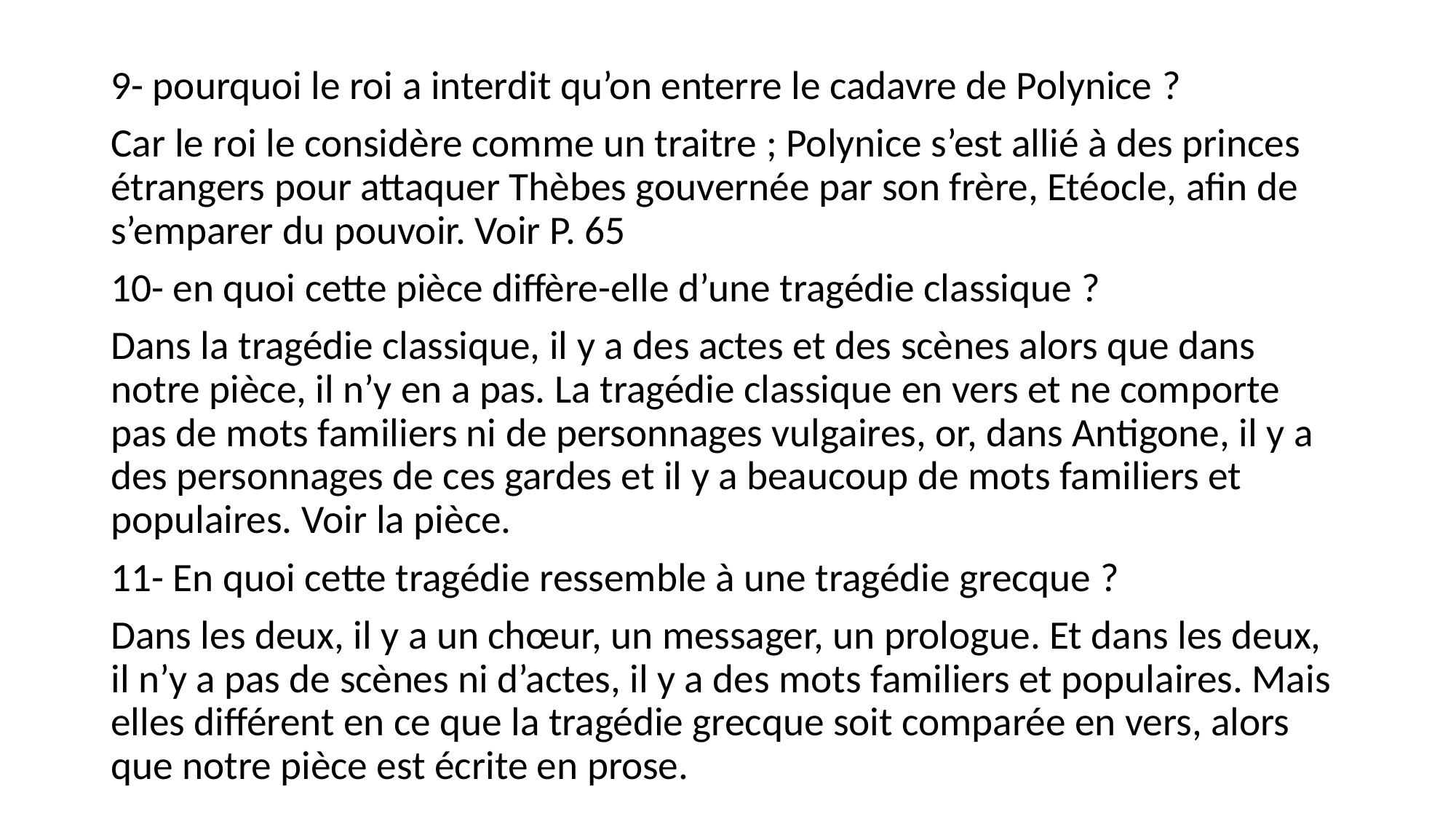

9- pourquoi le roi a interdit qu’on enterre le cadavre de Polynice ?
Car le roi le considère comme un traitre ; Polynice s’est allié à des princes étrangers pour attaquer Thèbes gouvernée par son frère, Etéocle, afin de s’emparer du pouvoir. Voir P. 65
10- en quoi cette pièce diffère-elle d’une tragédie classique ?
Dans la tragédie classique, il y a des actes et des scènes alors que dans notre pièce, il n’y en a pas. La tragédie classique en vers et ne comporte pas de mots familiers ni de personnages vulgaires, or, dans Antigone, il y a des personnages de ces gardes et il y a beaucoup de mots familiers et populaires. Voir la pièce.
11- En quoi cette tragédie ressemble à une tragédie grecque ?
Dans les deux, il y a un chœur, un messager, un prologue. Et dans les deux, il n’y a pas de scènes ni d’actes, il y a des mots familiers et populaires. Mais elles différent en ce que la tragédie grecque soit comparée en vers, alors que notre pièce est écrite en prose.